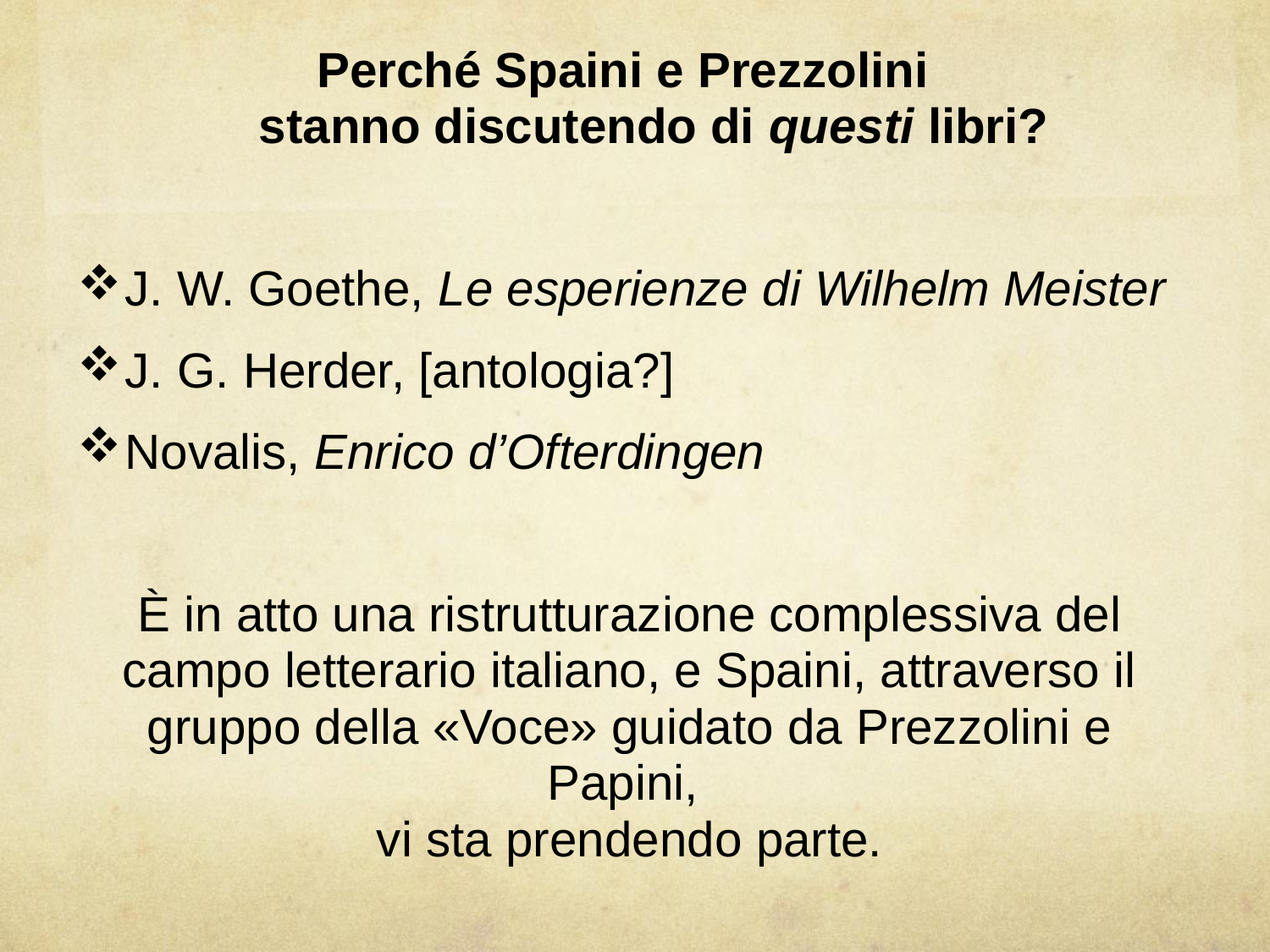

Perché Spaini e Prezzolini
stanno discutendo di questi libri?

J. W. Goethe, Le esperienze di Wilhelm Meister
J. G. Herder, [antologia?]
Novalis, Enrico d’Ofterdingen

È in atto una ristrutturazione complessiva del campo letterario italiano, e Spaini, attraverso il gruppo della «Voce» guidato da Prezzolini e Papini,
vi sta prendendo parte.